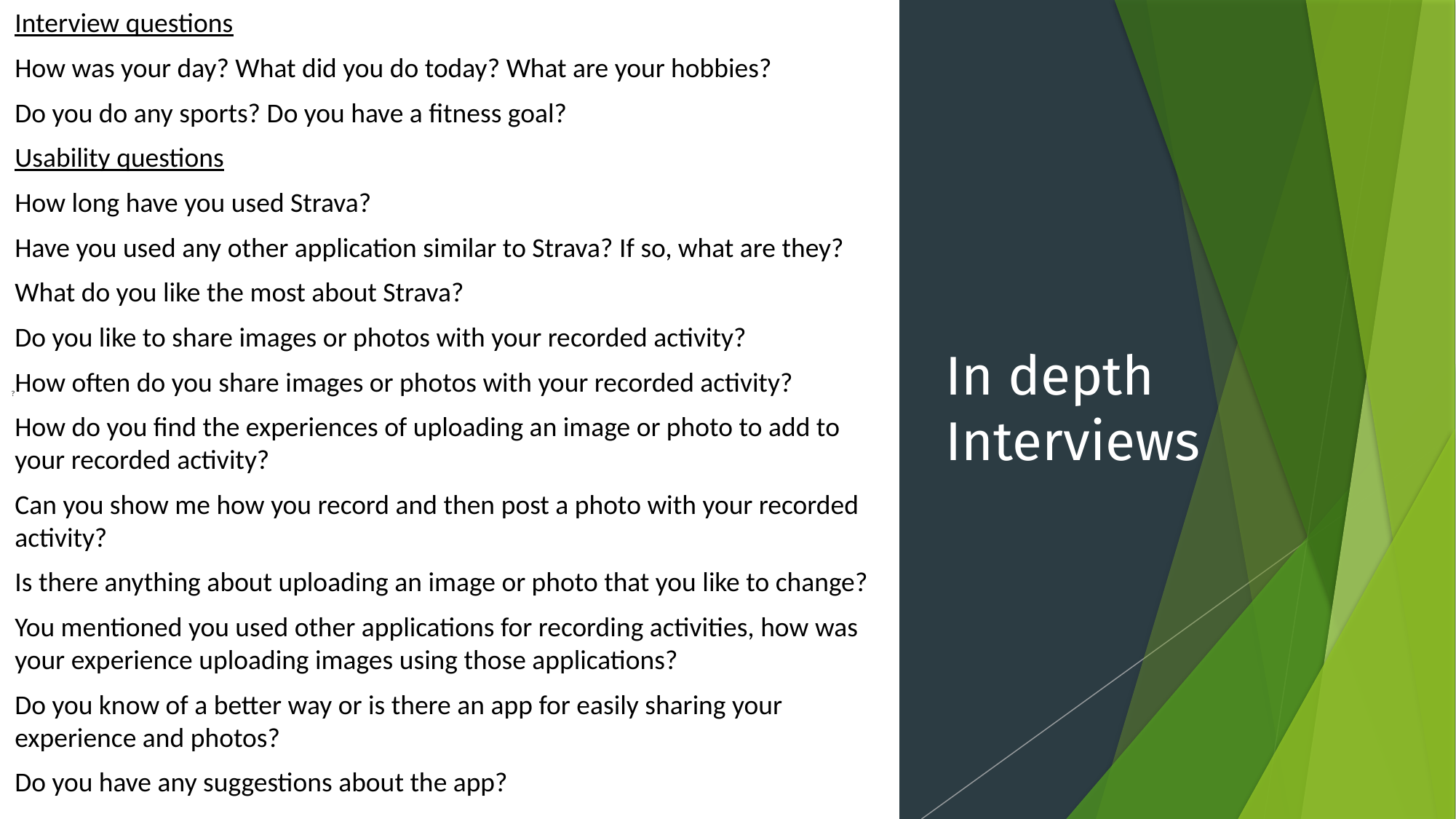

?

Interview questions
How was your day? What did you do today? What are your hobbies?
Do you do any sports? Do you have a fitness goal?
Usability questions
How long have you used Strava?
Have you used any other application similar to Strava? If so, what are they?
What do you like the most about Strava?
Do you like to share images or photos with your recorded activity?
How often do you share images or photos with your recorded activity?
How do you find the experiences of uploading an image or photo to add to your recorded activity?
Can you show me how you record and then post a photo with your recorded activity?
Is there anything about uploading an image or photo that you like to change?
You mentioned you used other applications for recording activities, how was your experience uploading images using those applications?
Do you know of a better way or is there an app for easily sharing your experience and photos?
Do you have any suggestions about the app?

# In depth Interviews